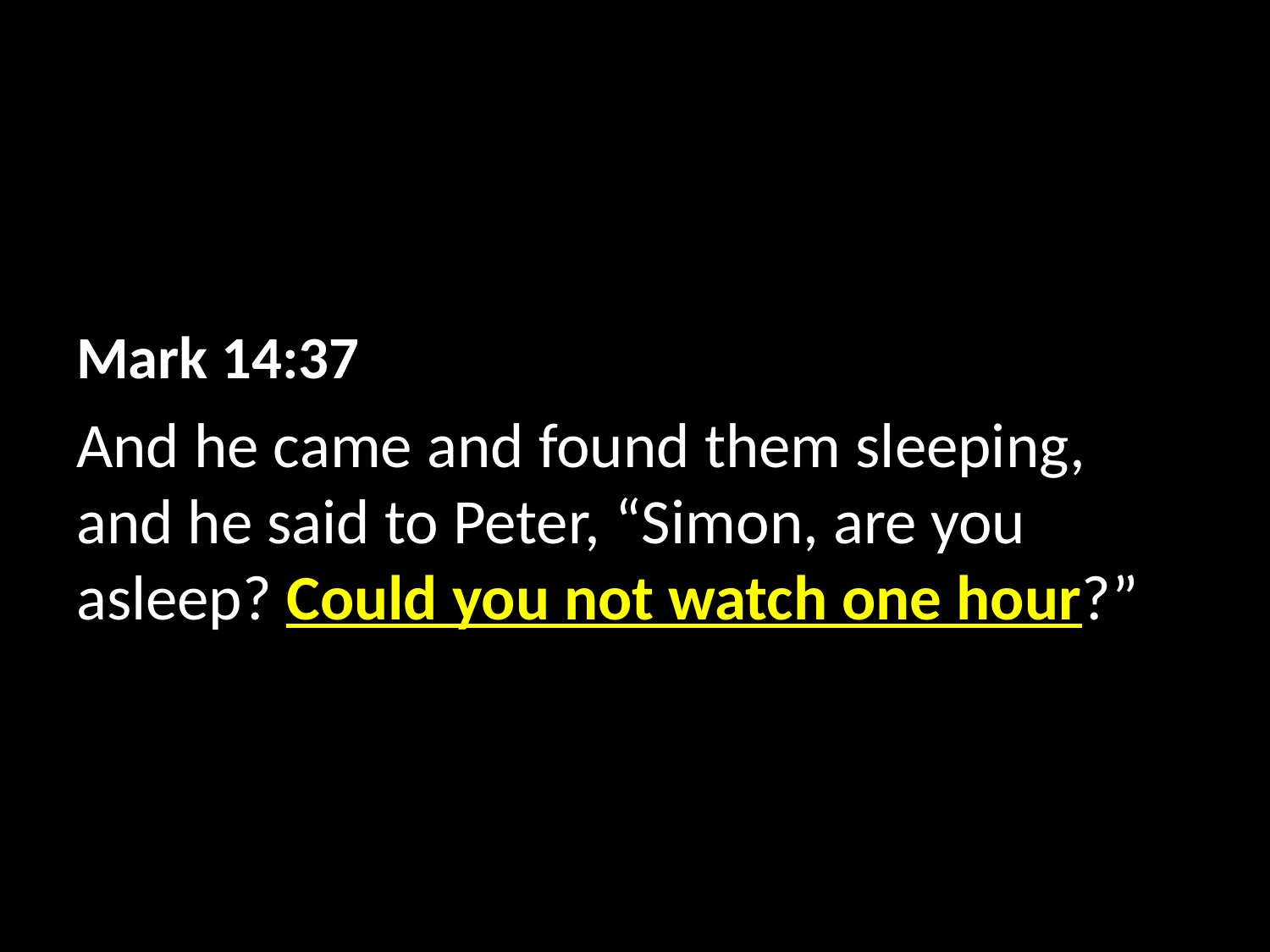

Mark 14:37
And he came and found them sleeping, and he said to Peter, “Simon, are you asleep? Could you not watch one hour?”